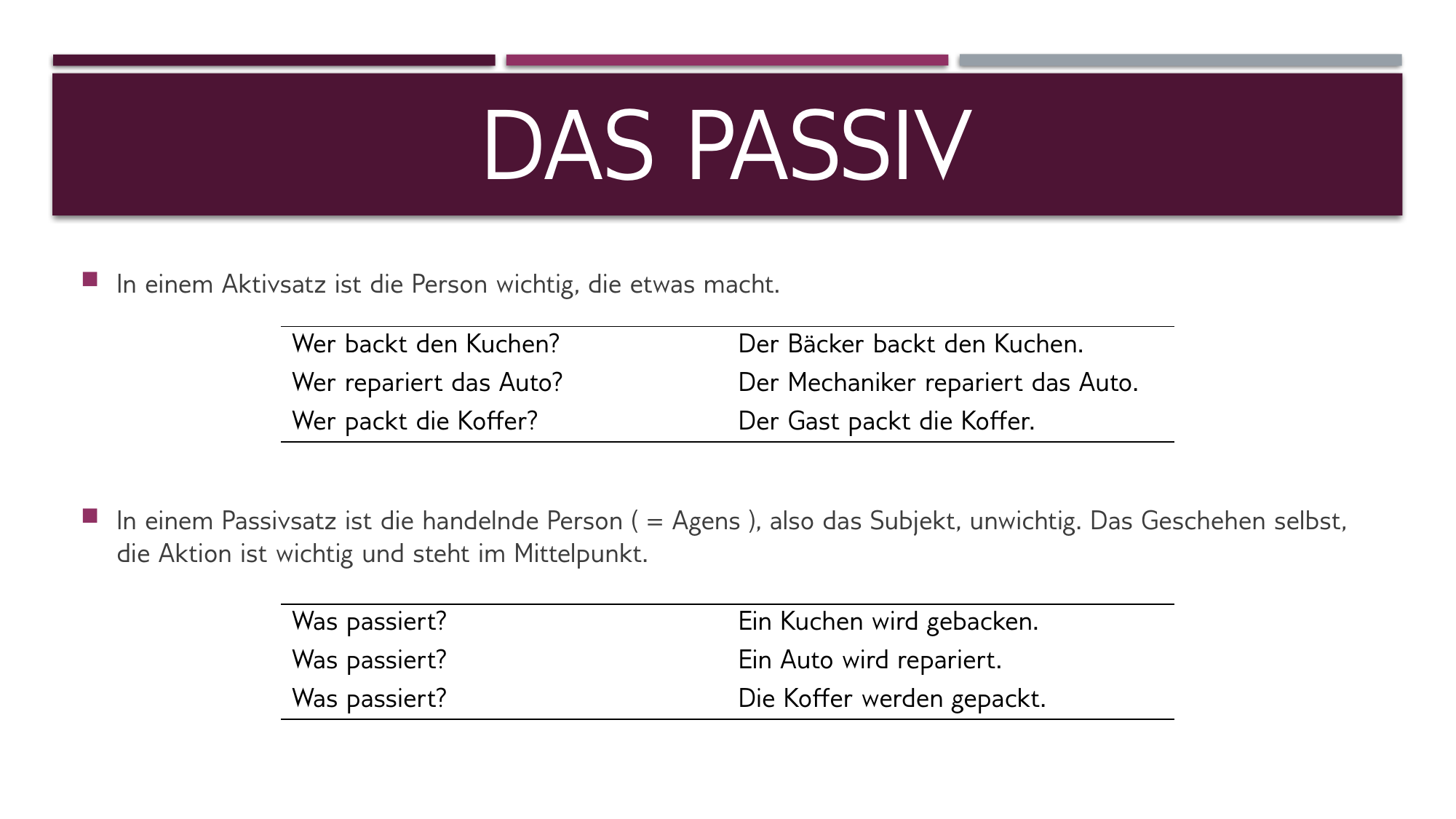

# Das Passiv
In einem Aktivsatz ist die Person wichtig, die etwas macht.

In einem Passivsatz ist die handelnde Person ( = Agens ), also das Subjekt, unwichtig. Das Geschehen selbst, die Aktion ist wichtig und steht im Mittelpunkt.

| Wer backt den Kuchen? | Der Bäcker backt den Kuchen. |
| --- | --- |
| Wer repariert das Auto? | Der Mechaniker repariert das Auto. |
| Wer packt die Koffer? | Der Gast packt die Koffer. |
| Was passiert? | Ein Kuchen wird gebacken. |
| --- | --- |
| Was passiert? | Ein Auto wird repariert. |
| Was passiert? | Die Koffer werden gepackt. |